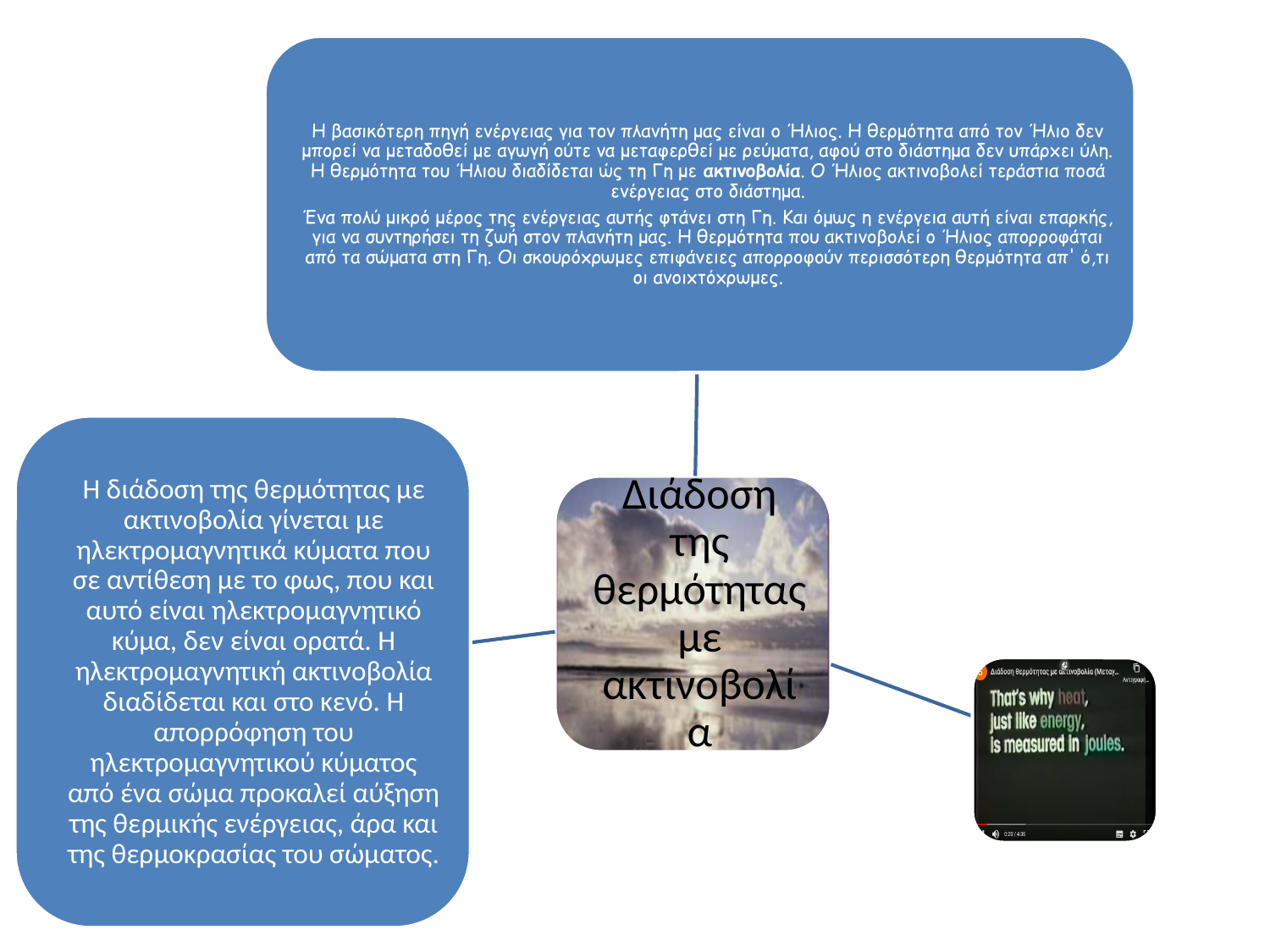

Διάδοση της θερμότητας με ακτινοβολία
Η βασικότερη πηγή ενέργειας για τον πλανήτη μας είναι ο Ήλιος. Η θερμότητα από τον Ήλιο δεν μπορεί να μεταδοθεί με αγωγή ούτε να μεταφερθεί με ρεύματα, αφού στο διάστημα δεν υπάρχει ύλη. Η θερμότητα του Ήλιου διαδίδεται ώς τη Γη με ακτινοβολία. Ο Ήλιος ακτινοβολεί τεράστια ποσά ενέργειας στο διάστημα.
Ένα πολύ μικρό μέρος της ενέργειας αυτής φτάνει στη Γη. Και όμως η ενέργεια αυτή είναι επαρκής, για να συντηρήσει τη ζωή στον πλανήτη μας. Η θερμότητα που ακτινοβολεί ο Ήλιος απορροφάται από τα σώματα στη Γη. Οι σκουρόχρωμες επιφάνειες απορροφούν περισσότερη θερμότητα απ' ό,τι οι ανοιχτόχρωμες.

Η διάδοση της θερμότητας με ακτινοβολία γίνεται με ηλεκτρομαγνητικά κύματα που σε αντίθεση με το φως, που και αυτό είναι ηλεκτρομαγνητικό κύμα, δεν είναι ορατά. Η ηλεκτρομαγνητική ακτινοβολία διαδίδεται και στο κενό. Η απορρόφηση του ηλεκτρομαγνητικού κύματος από ένα σώμα προκαλεί αύξηση της θερμικής ενέργειας, άρα και της θερμοκρασίας του σώματος.